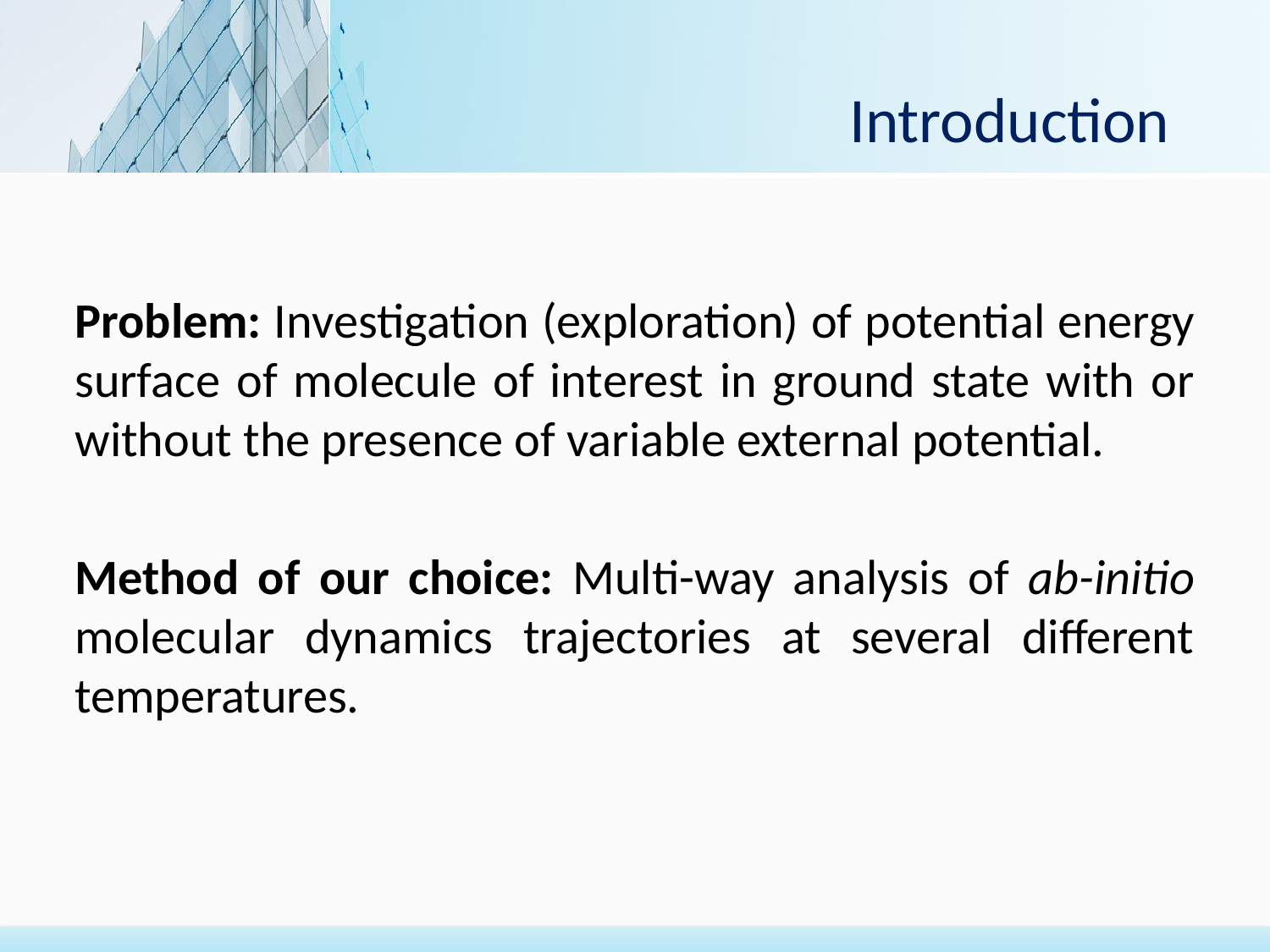

# Introduction
Problem: Investigation (exploration) of potential energy surface of molecule of interest in ground state with or without the presence of variable external potential.

Method of our choice: Multi-way analysis of ab-initio molecular dynamics trajectories at several different temperatures.